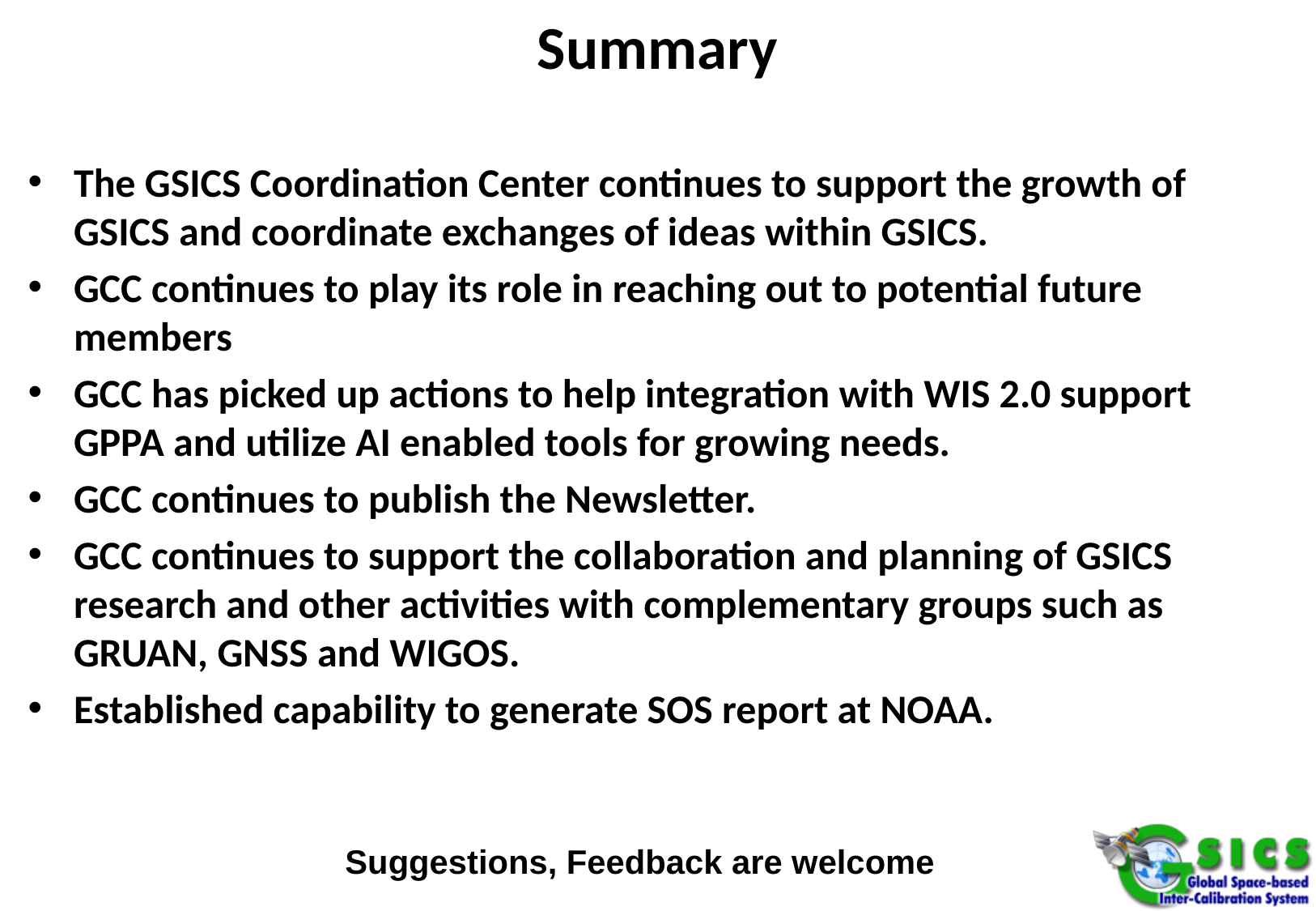

# Summary
The GSICS Coordination Center continues to support the growth of GSICS and coordinate exchanges of ideas within GSICS.
GCC continues to play its role in reaching out to potential future members
GCC has picked up actions to help integration with WIS 2.0 support GPPA and utilize AI enabled tools for growing needs.
GCC continues to publish the Newsletter.
GCC continues to support the collaboration and planning of GSICS research and other activities with complementary groups such as GRUAN, GNSS and WIGOS.
Established capability to generate SOS report at NOAA.

Suggestions, Feedback are welcome